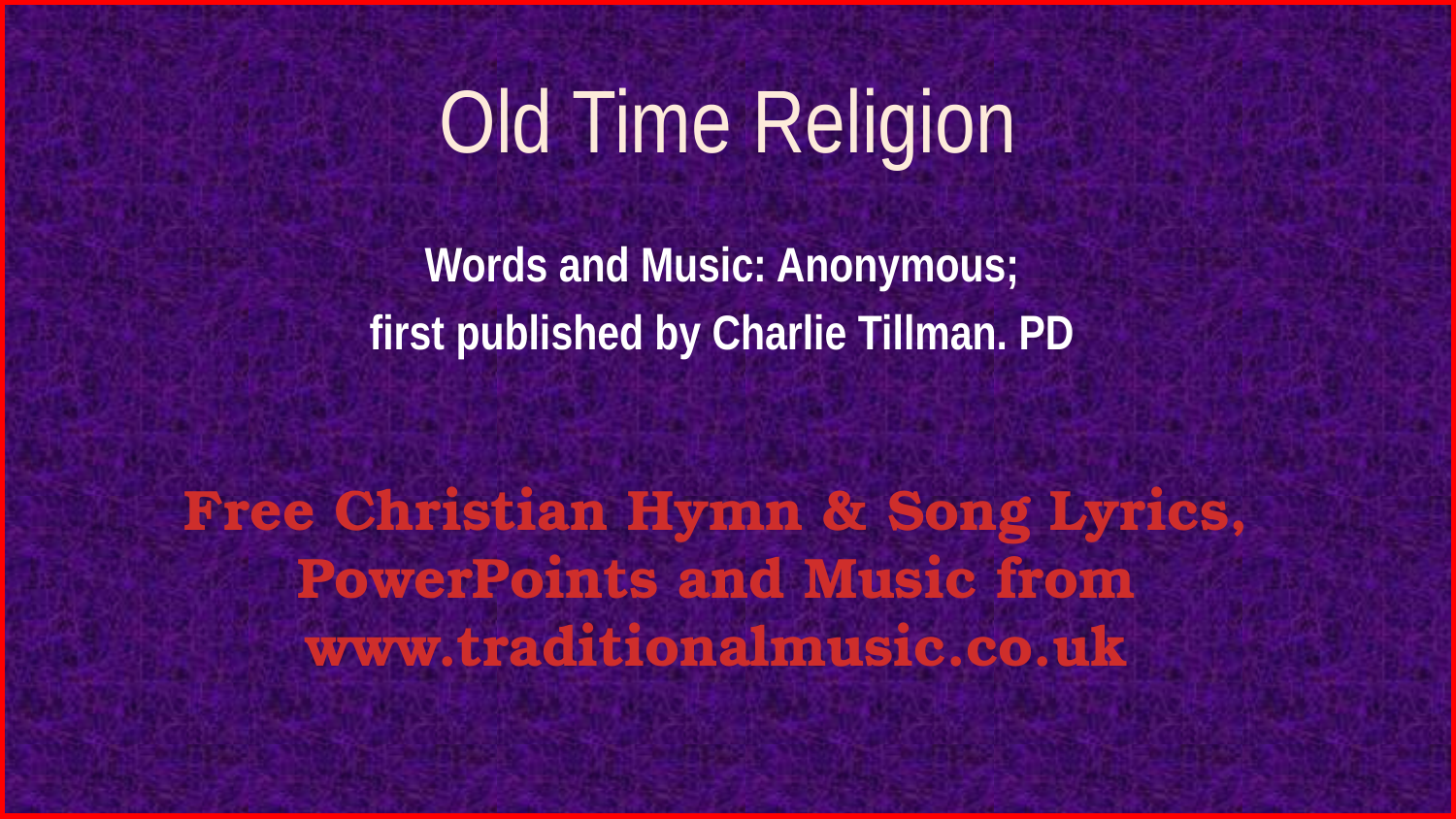

# Old Time Religion
Words and Music: Anonymous;
first published by Charlie Tillman. PD